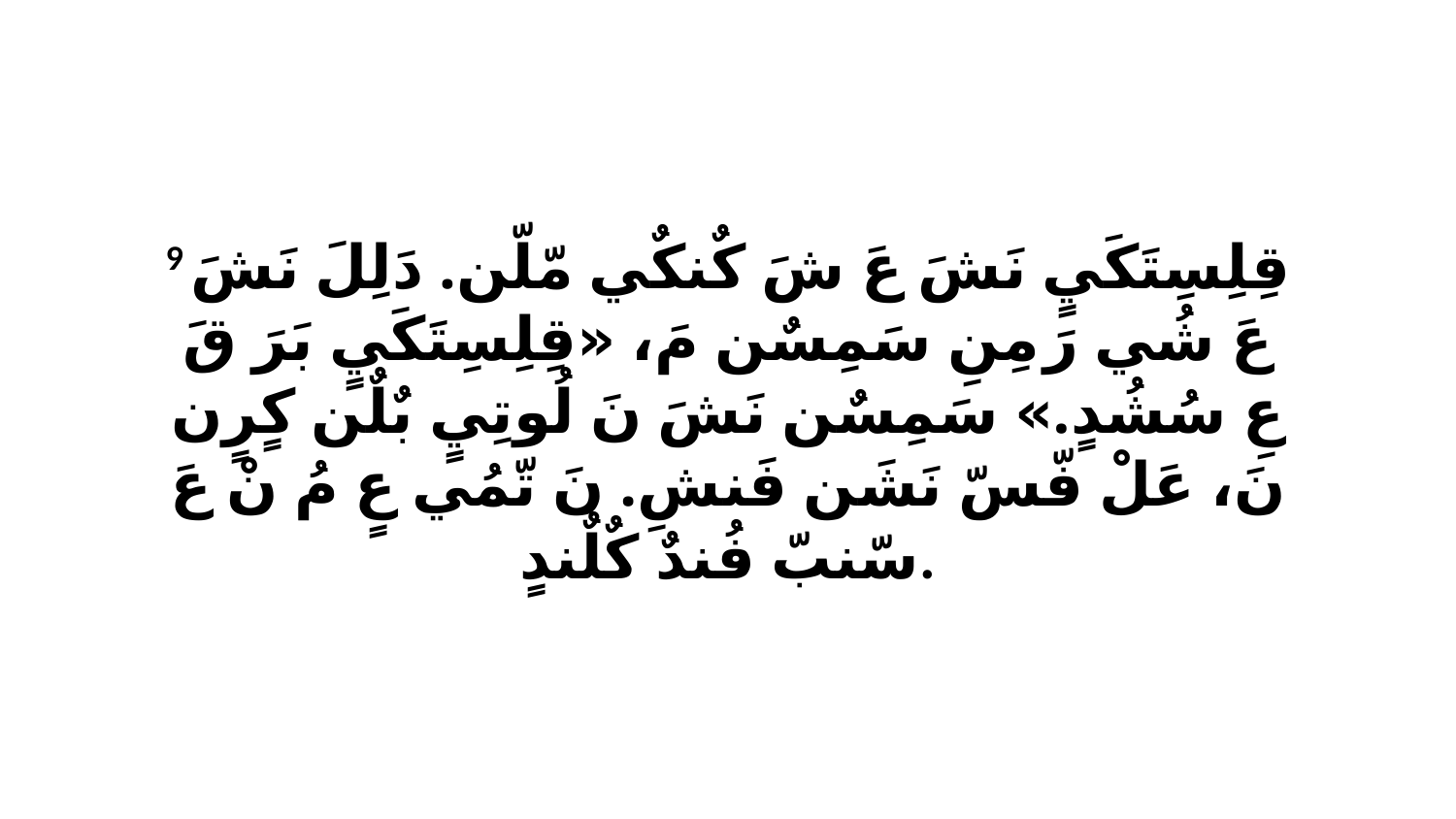

9 قِلِسِتَكَيٍ نَشَ عَ شَ كٌنكٌي مّلّن. دَلِلَ نَشَ عَ شُي رَ مِنِ سَمِسٌن مَ، «قِلِسِتَكَيٍ بَرَ قَ عِ سُشُدٍ.» سَمِسٌن نَشَ نَ لُوتِيٍ بٌلٌن كٍرٍن نَ، عَلْ فّسّ نَشَن فَنشِ. نَ تّمُي عٍ مُ نْ عَ سّنبّ فُندٌ كٌلٌندٍ.